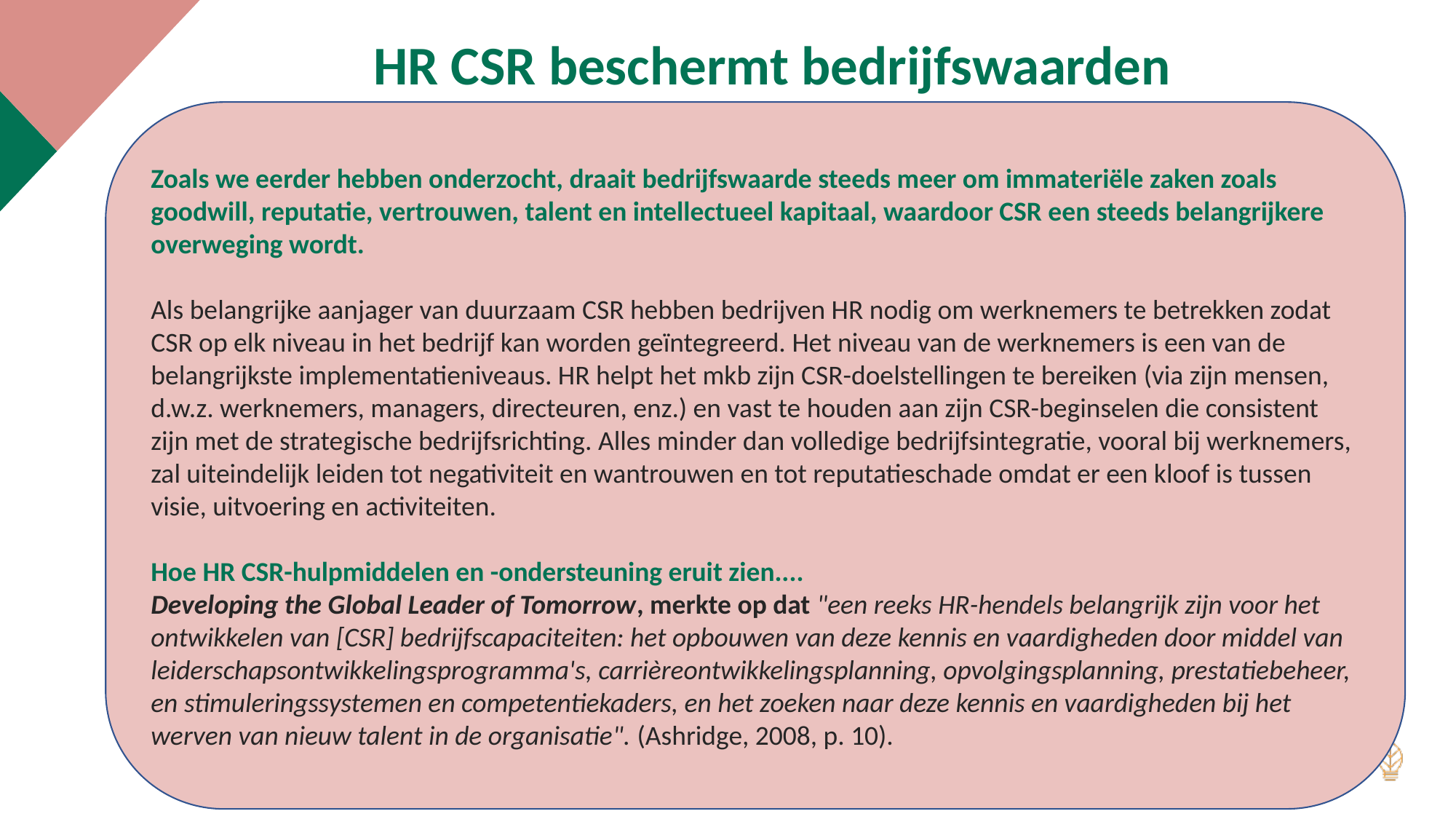

HR CSR beschermt bedrijfswaarden
Zoals we eerder hebben onderzocht, draait bedrijfswaarde steeds meer om immateriële zaken zoals goodwill, reputatie, vertrouwen, talent en intellectueel kapitaal, waardoor CSR een steeds belangrijkere overweging wordt.

Als belangrijke aanjager van duurzaam CSR hebben bedrijven HR nodig om werknemers te betrekken zodat CSR op elk niveau in het bedrijf kan worden geïntegreerd. Het niveau van de werknemers is een van de belangrijkste implementatieniveaus. HR helpt het mkb zijn CSR-doelstellingen te bereiken (via zijn mensen, d.w.z. werknemers, managers, directeuren, enz.) en vast te houden aan zijn CSR-beginselen die consistent zijn met de strategische bedrijfsrichting. Alles minder dan volledige bedrijfsintegratie, vooral bij werknemers, zal uiteindelijk leiden tot negativiteit en wantrouwen en tot reputatieschade omdat er een kloof is tussen visie, uitvoering en activiteiten.

Hoe HR CSR-hulpmiddelen en -ondersteuning eruit zien....
Developing the Global Leader of Tomorrow, merkte op dat "een reeks HR-hendels belangrijk zijn voor het ontwikkelen van [CSR] bedrijfscapaciteiten: het opbouwen van deze kennis en vaardigheden door middel van leiderschapsontwikkelingsprogramma's, carrièreontwikkelingsplanning, opvolgingsplanning, prestatiebeheer, en stimuleringssystemen en competentiekaders, en het zoeken naar deze kennis en vaardigheden bij het werven van nieuw talent in de organisatie". (Ashridge, 2008, p. 10).